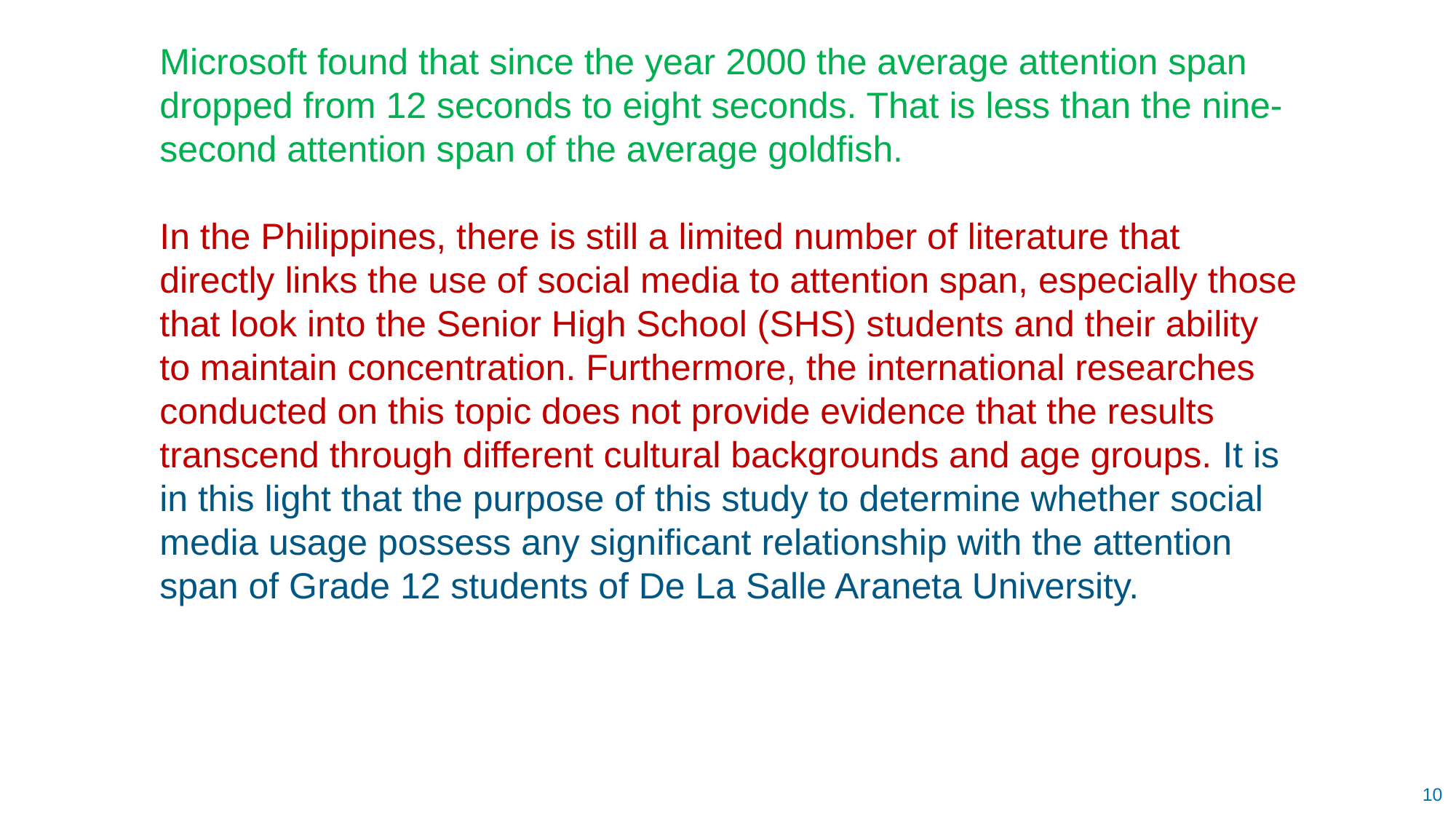

Microsoft found that since the year 2000 the average attention span dropped from 12 seconds to eight seconds. That is less than the nine-second attention span of the average goldfish.

In the Philippines, there is still a limited number of literature that directly links the use of social media to attention span, especially those that look into the Senior High School (SHS) students and their ability to maintain concentration. Furthermore, the international researches conducted on this topic does not provide evidence that the results transcend through different cultural backgrounds and age groups. It is in this light that the purpose of this study to determine whether social media usage possess any significant relationship with the attention span of Grade 12 students of De La Salle Araneta University.
10